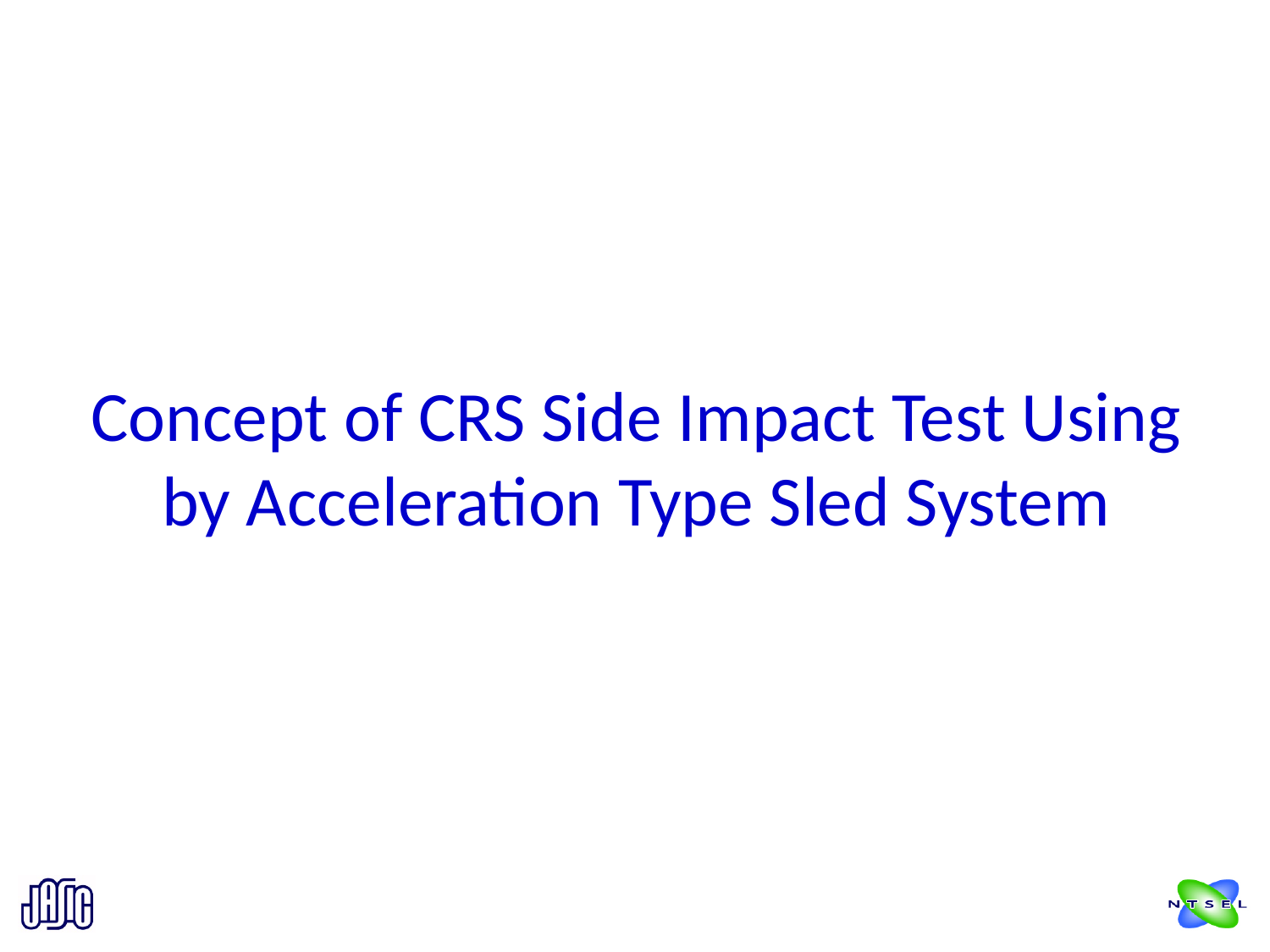

Concept of CRS Side Impact Test Using by Acceleration Type Sled System